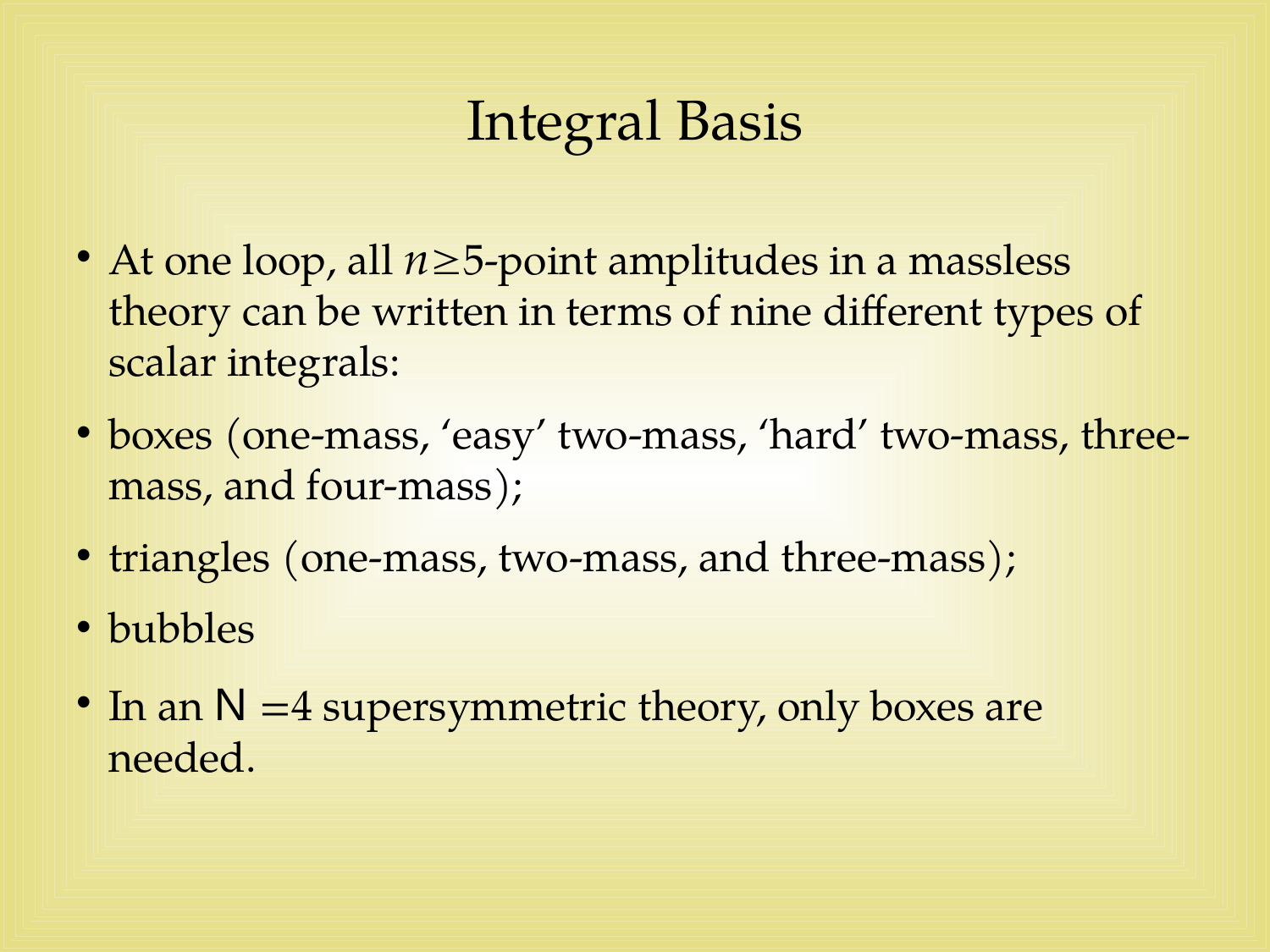

# Integral Basis
At one loop, all n≥5-point amplitudes in a massless theory can be written in terms of nine different types of scalar integrals:
boxes (one-mass, ‘easy’ two-mass, ‘hard’ two-mass, three-mass, and four-mass);
triangles (one-mass, two-mass, and three-mass);
bubbles
In an N =4 supersymmetric theory, only boxes are needed.